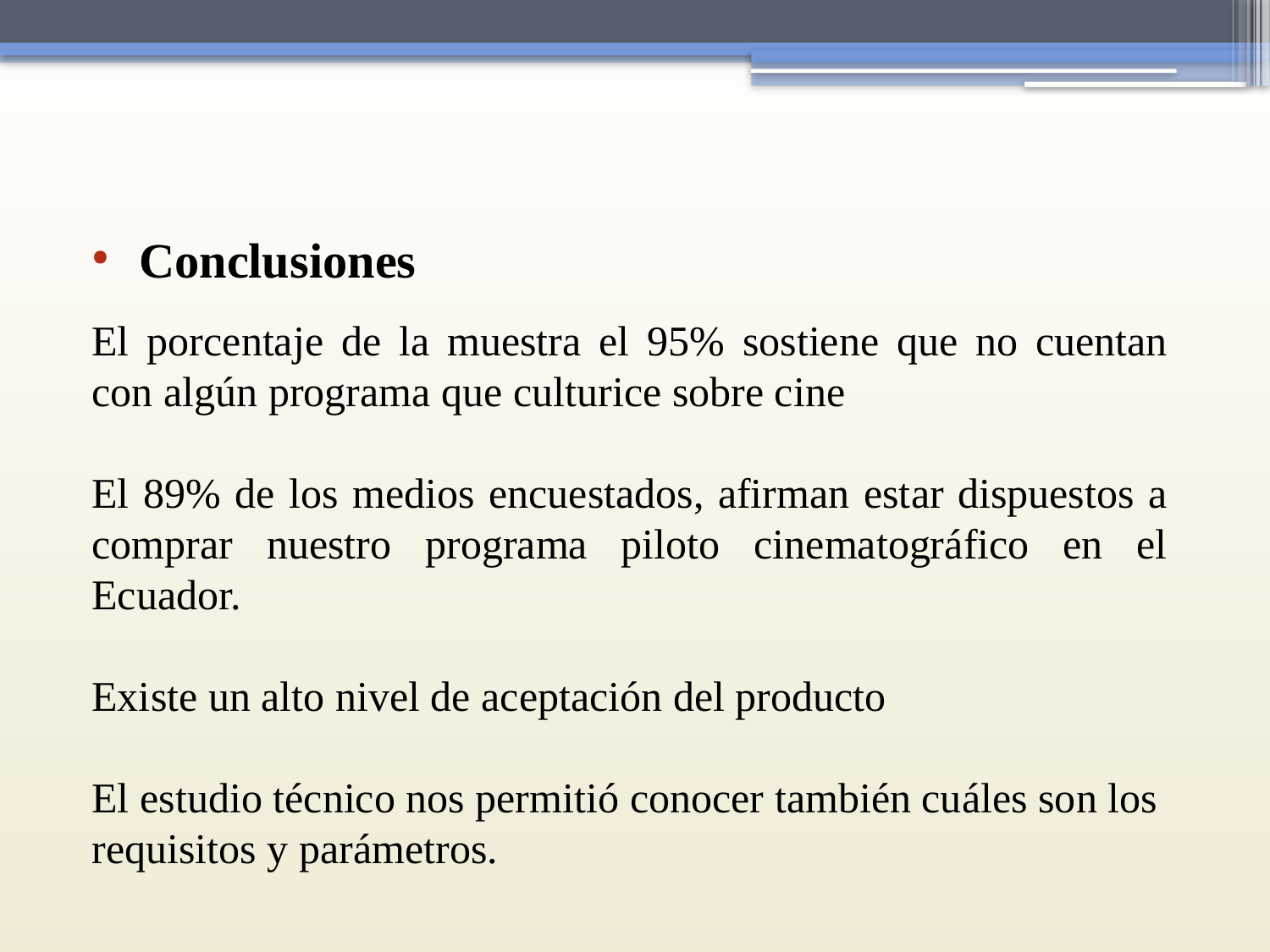

Conclusiones
El porcentaje de la muestra el 95% sostiene que no cuentan con algún programa que culturice sobre cine

El 89% de los medios encuestados, afirman estar dispuestos a comprar nuestro programa piloto cinematográfico en el Ecuador.

Existe un alto nivel de aceptación del producto

El estudio técnico nos permitió conocer también cuáles son los requisitos y parámetros.